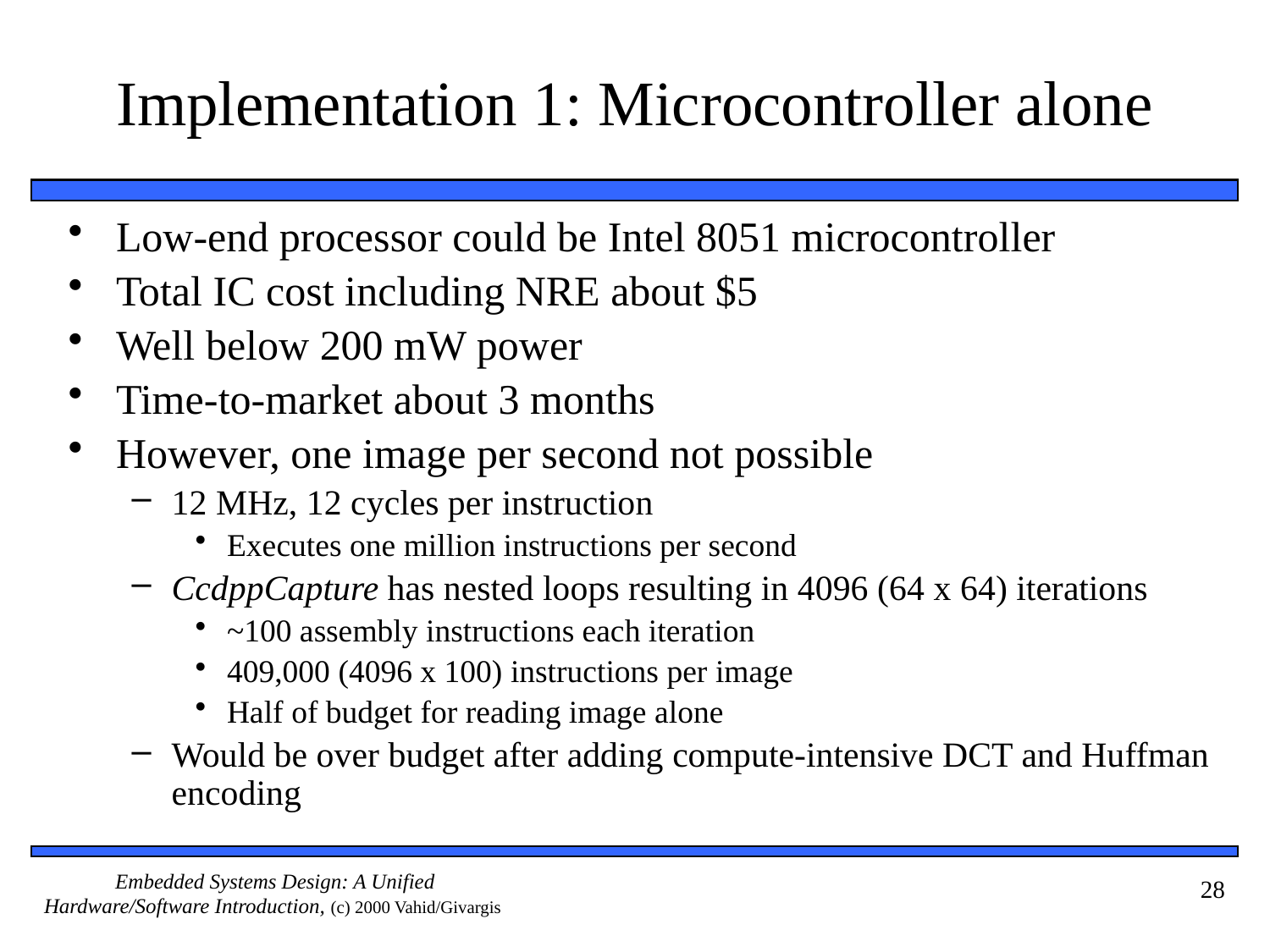

# Implementation 1: Microcontroller alone
Low-end processor could be Intel 8051 microcontroller
Total IC cost including NRE about $5
Well below 200 mW power
Time-to-market about 3 months
However, one image per second not possible
12 MHz, 12 cycles per instruction
Executes one million instructions per second
CcdppCapture has nested loops resulting in 4096 (64 x 64) iterations
~100 assembly instructions each iteration
409,000 (4096 x 100) instructions per image
Half of budget for reading image alone
Would be over budget after adding compute-intensive DCT and Huffman encoding
28